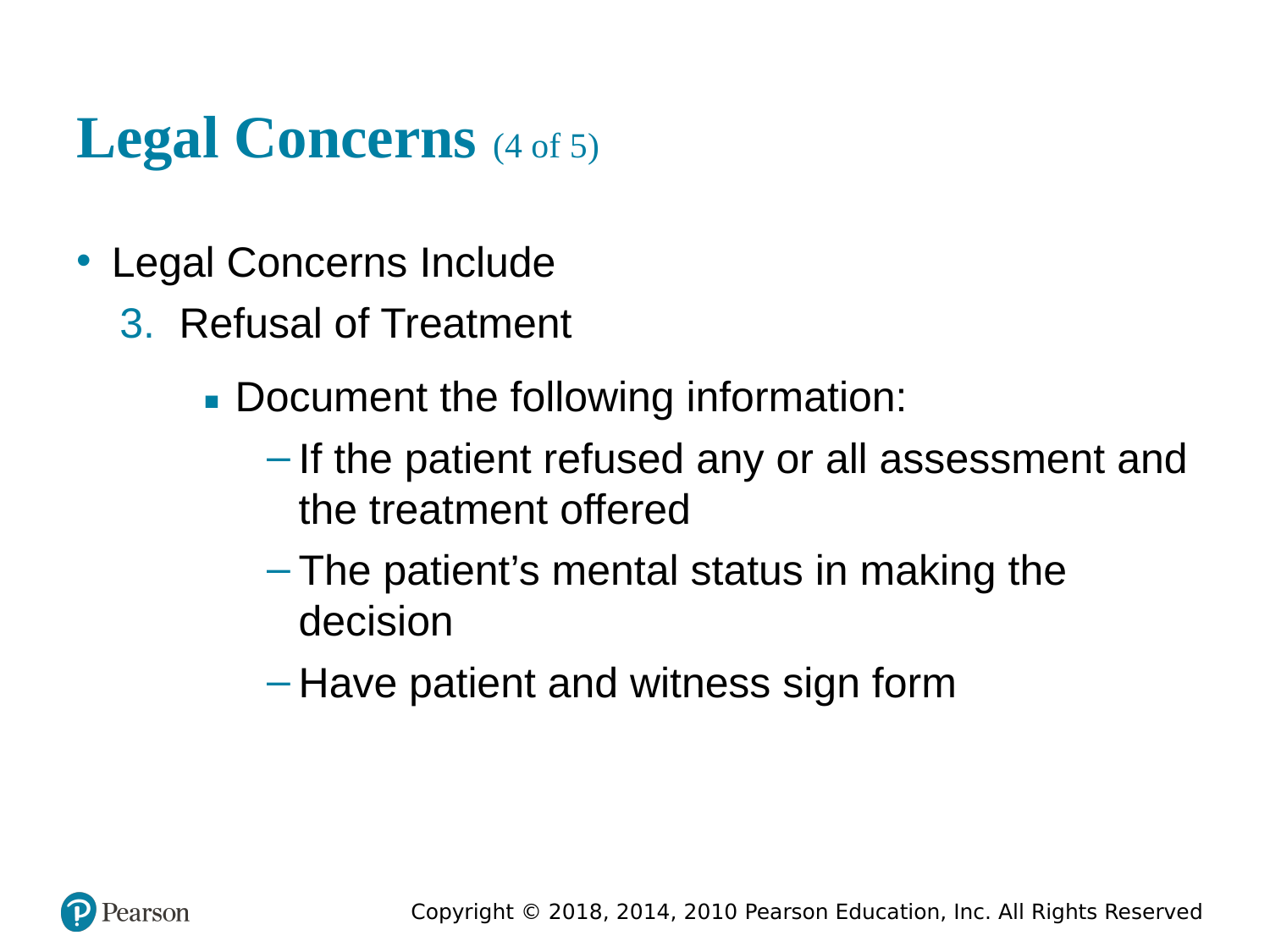

# Legal Concerns (4 of 5)
Legal Concerns Include
Refusal of Treatment
Document the following information:
If the patient refused any or all assessment and the treatment offered
The patient’s mental status in making the decision
Have patient and witness sign form